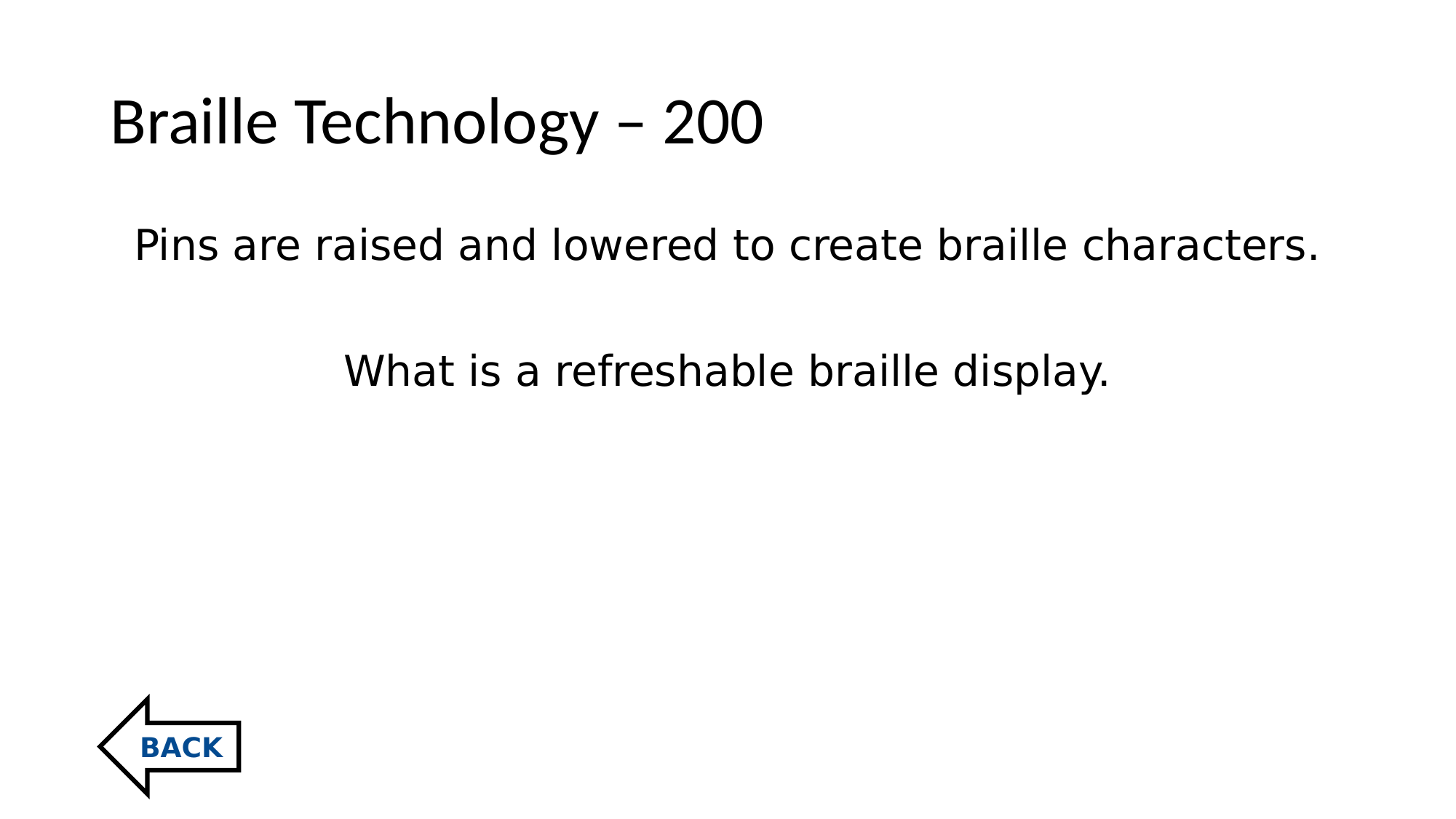

# Braille Technology – 200
Pins are raised and lowered to create braille characters.
What is a refreshable braille display.